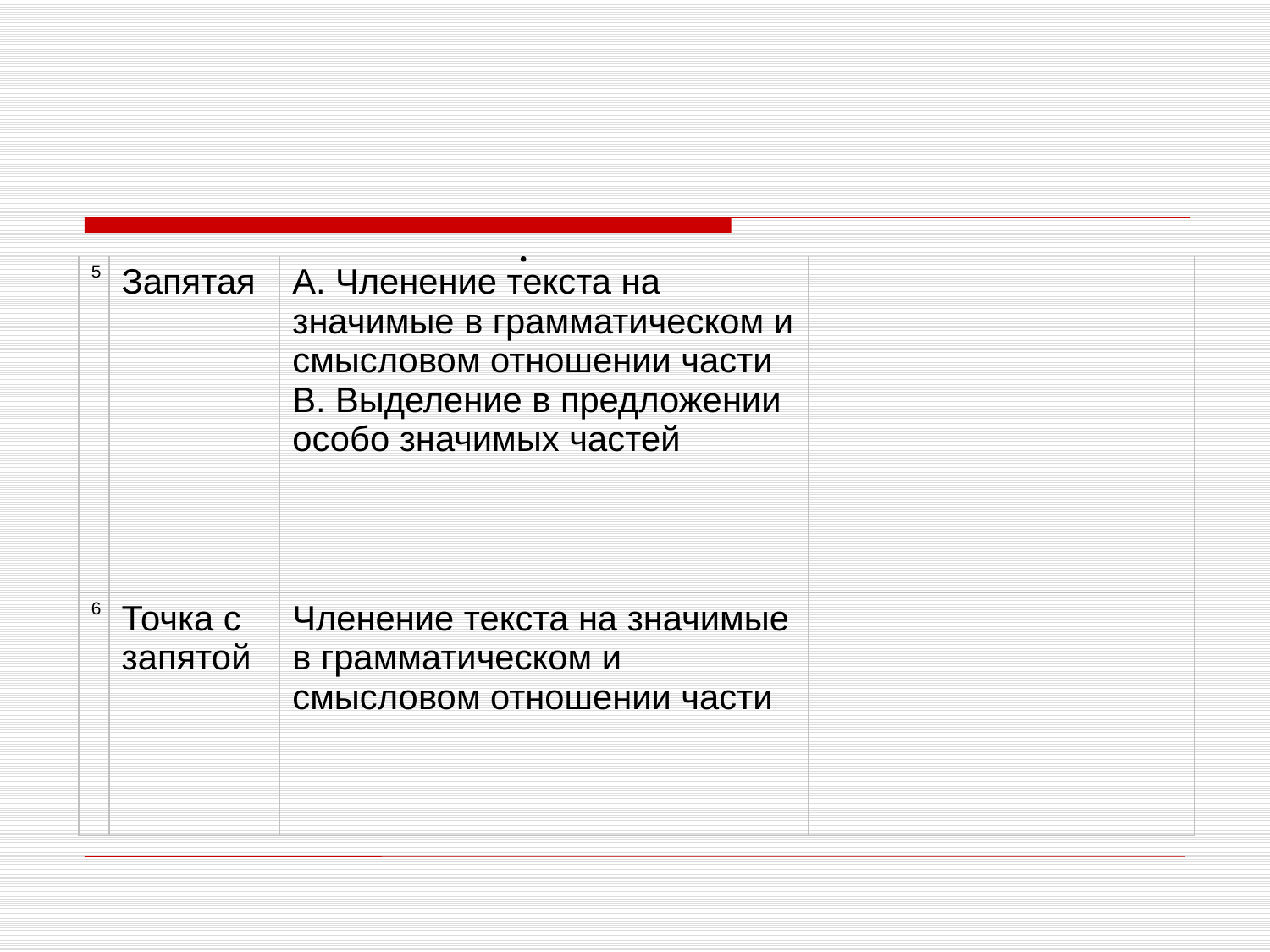

#

| 5 | Запятая | A. Членение текста на значимые в грамматическом и смысловом отношении части B. Выделение в предложении особо значимых частей |  |
| --- | --- | --- | --- |
| 6 | Точка с запятой | Членение текста на значимые в грамматическом и смысловом отношении части |  |